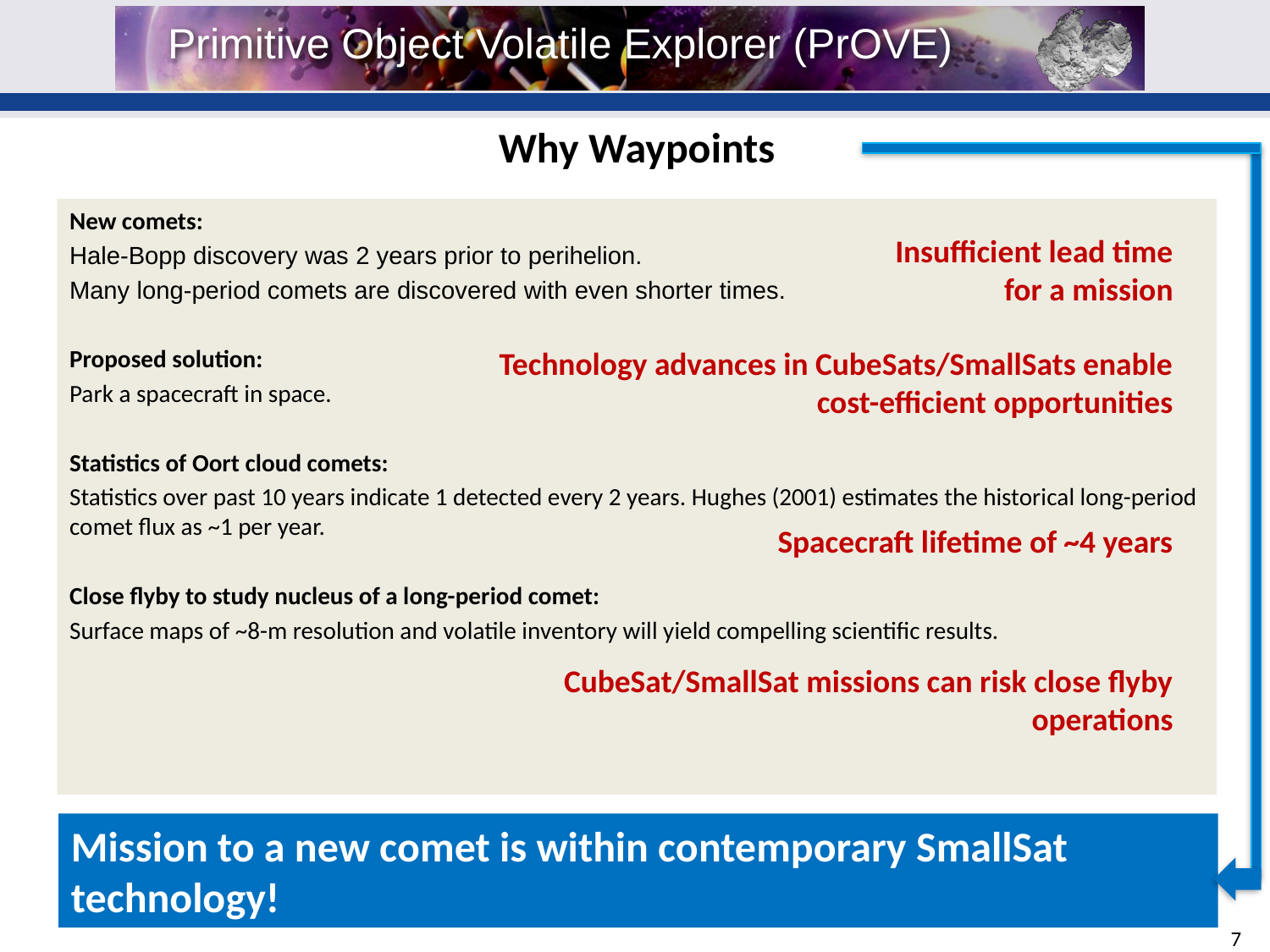

Why Waypoints

New comets:
Hale-Bopp discovery was 2 years prior to perihelion.
Many long-period comets are discovered with even shorter times.

Proposed solution:
Park a spacecraft in space.

Statistics of Oort cloud comets:
Statistics over past 10 years indicate 1 detected every 2 years. Hughes (2001) estimates the historical long-period comet flux as ~1 per year.

Close flyby to study nucleus of a long-period comet:
Surface maps of ~8-m resolution and volatile inventory will yield compelling scientific results.

Insufficient lead time for a mission
Technology advances in CubeSats/SmallSats enable cost-efficient opportunities
Spacecraft lifetime of ~4 years
CubeSat/SmallSat missions can risk close flyby operations
Mission to a new comet is within contemporary SmallSat technology!